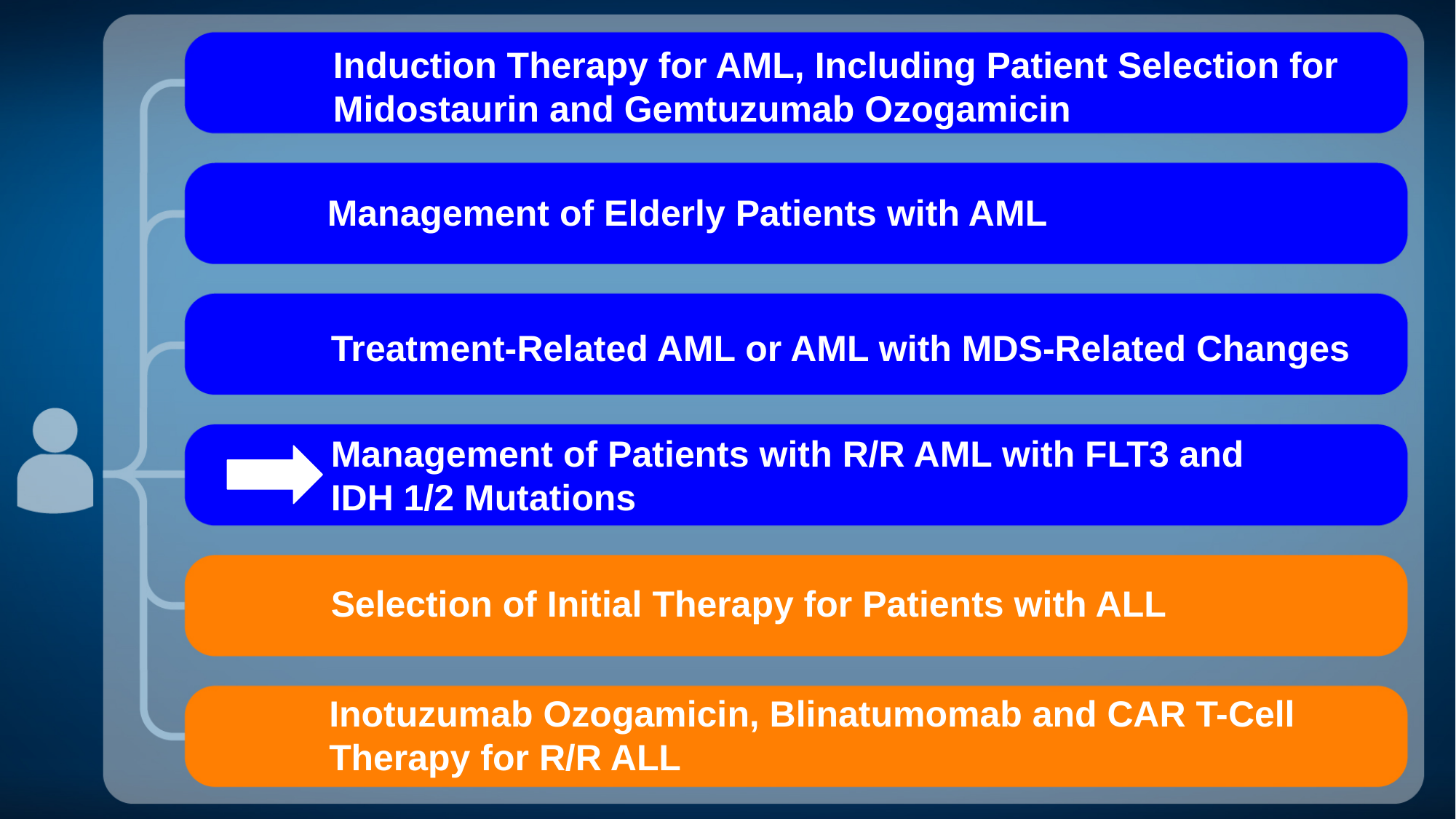

Induction Therapy for AML, Including Patient Selection for Midostaurin and Gemtuzumab Ozogamicin
Management of Elderly Patients with AML

Treatment-Related AML or AML with MDS-Related Changes
Management of Patients with R/R AML with FLT3 and
IDH 1/2 Mutations

Selection of Initial Therapy for Patients with ALL

Inotuzumab Ozogamicin, Blinatumomab and CAR T-Cell Therapy for R/R ALL